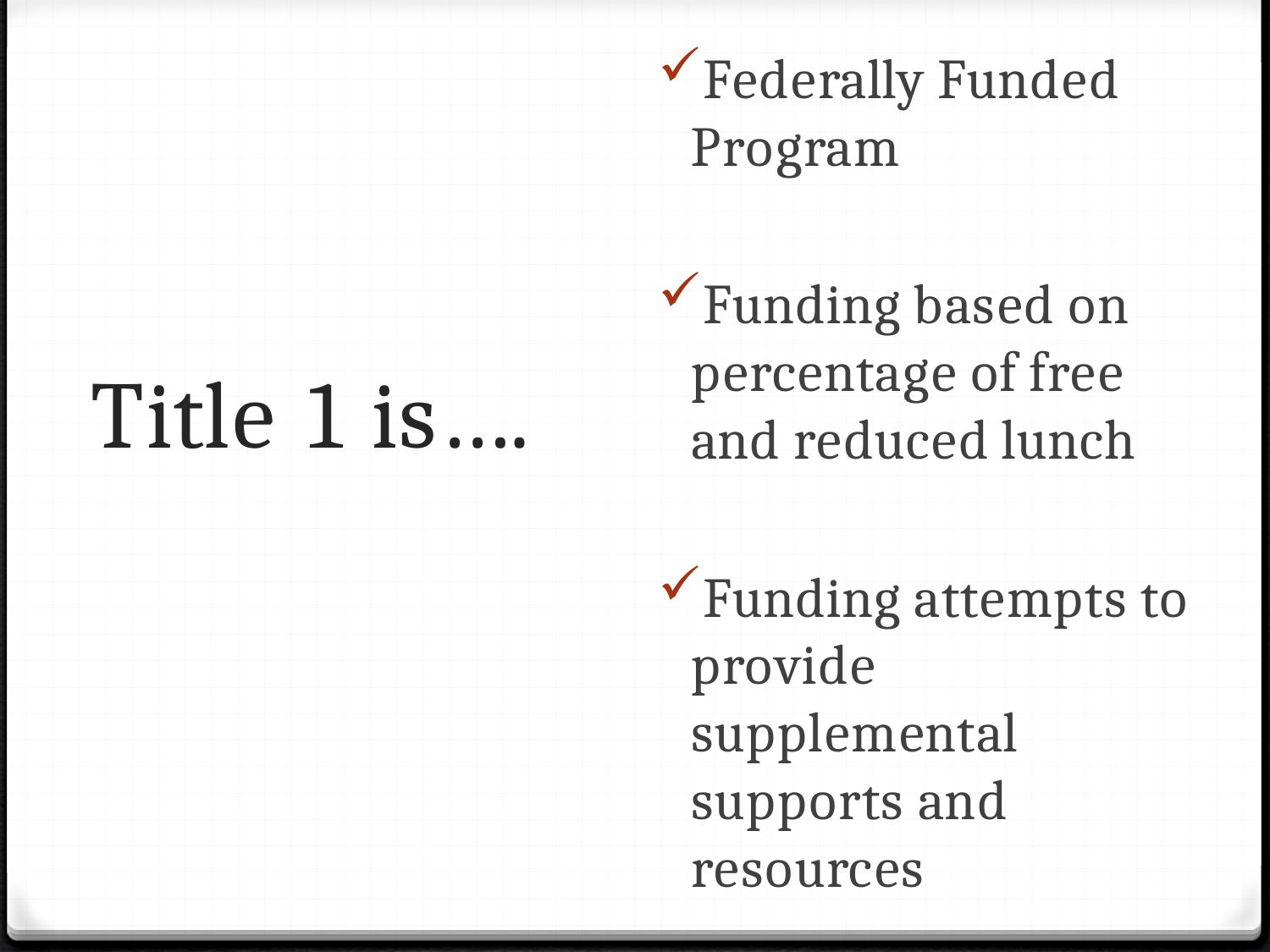

Federally Funded Program

Funding based on percentage of free and reduced lunch

Funding attempts to provide supplemental supports and resources
# Title 1 is….